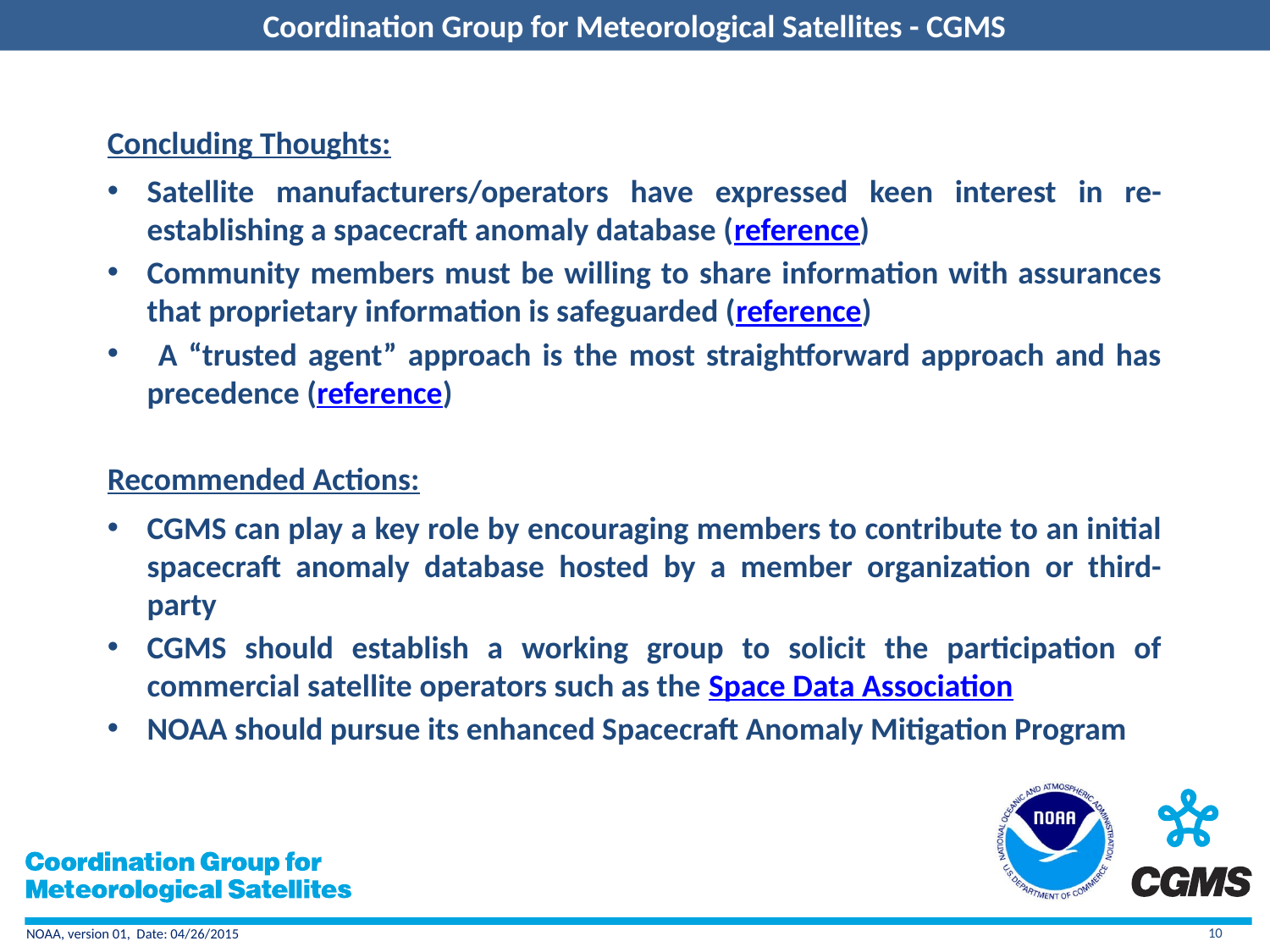

Concluding Thoughts:
Satellite manufacturers/operators have expressed keen interest in re-establishing a spacecraft anomaly database (reference)
Community members must be willing to share information with assurances that proprietary information is safeguarded (reference)
 A “trusted agent” approach is the most straightforward approach and has precedence (reference)

Recommended Actions:
CGMS can play a key role by encouraging members to contribute to an initial spacecraft anomaly database hosted by a member organization or third-party
CGMS should establish a working group to solicit the participation of commercial satellite operators such as the Space Data Association
NOAA should pursue its enhanced Spacecraft Anomaly Mitigation Program
10